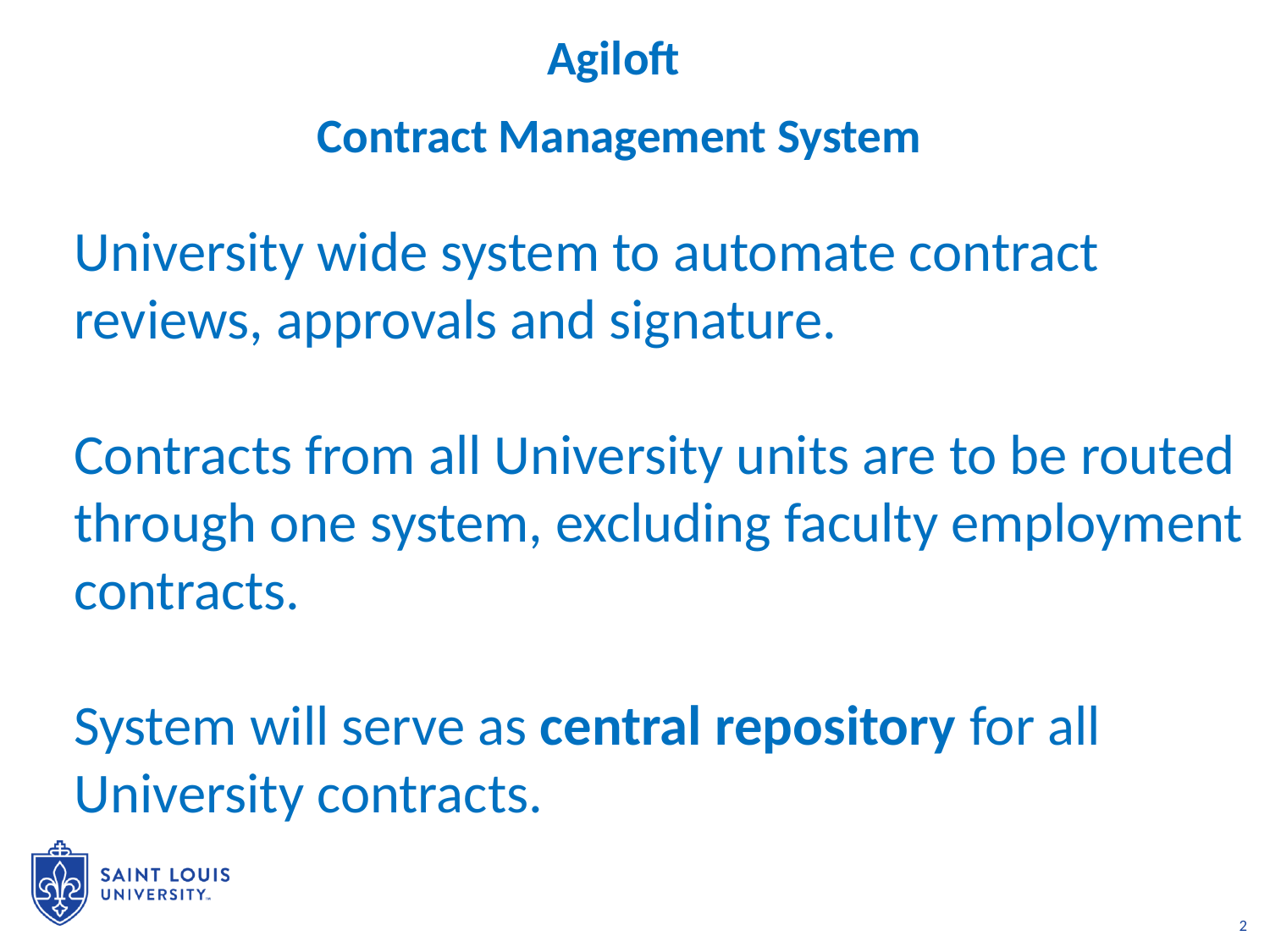

Agiloft
Contract Management System
University wide system to automate contract reviews, approvals and signature.
Contracts from all University units are to be routed through one system, excluding faculty employment contracts.
System will serve as central repository for all University contracts.